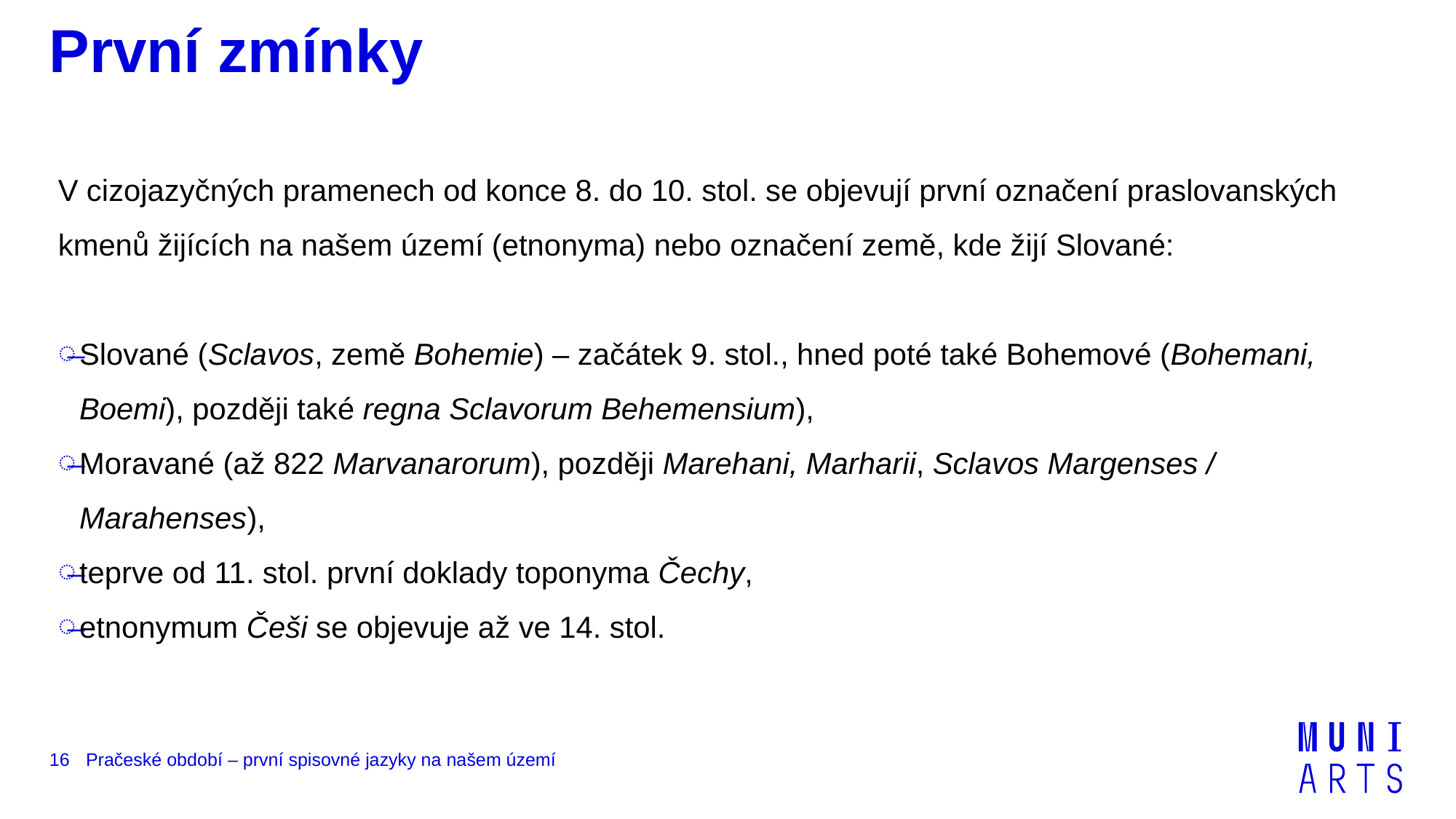

# První zmínky
V cizojazyčných pramenech od konce 8. do 10. stol. se objevují první označení praslovanských kmenů žijících na našem území (etnonyma) nebo označení země, kde žijí Slované:

Slované (Sclavos, země Bohemie) – začátek 9. stol., hned poté také Bohemové (Bohemani, Boemi), později také regna Sclavorum Behemensium),
Moravané (až 822 Marvanarorum), později Marehani, Marharii, Sclavos Margenses / Marahenses),
teprve od 11. stol. první doklady toponyma Čechy,
etnonymum Češi se objevuje až ve 14. stol.

16
Pračeské období – první spisovné jazyky na našem území